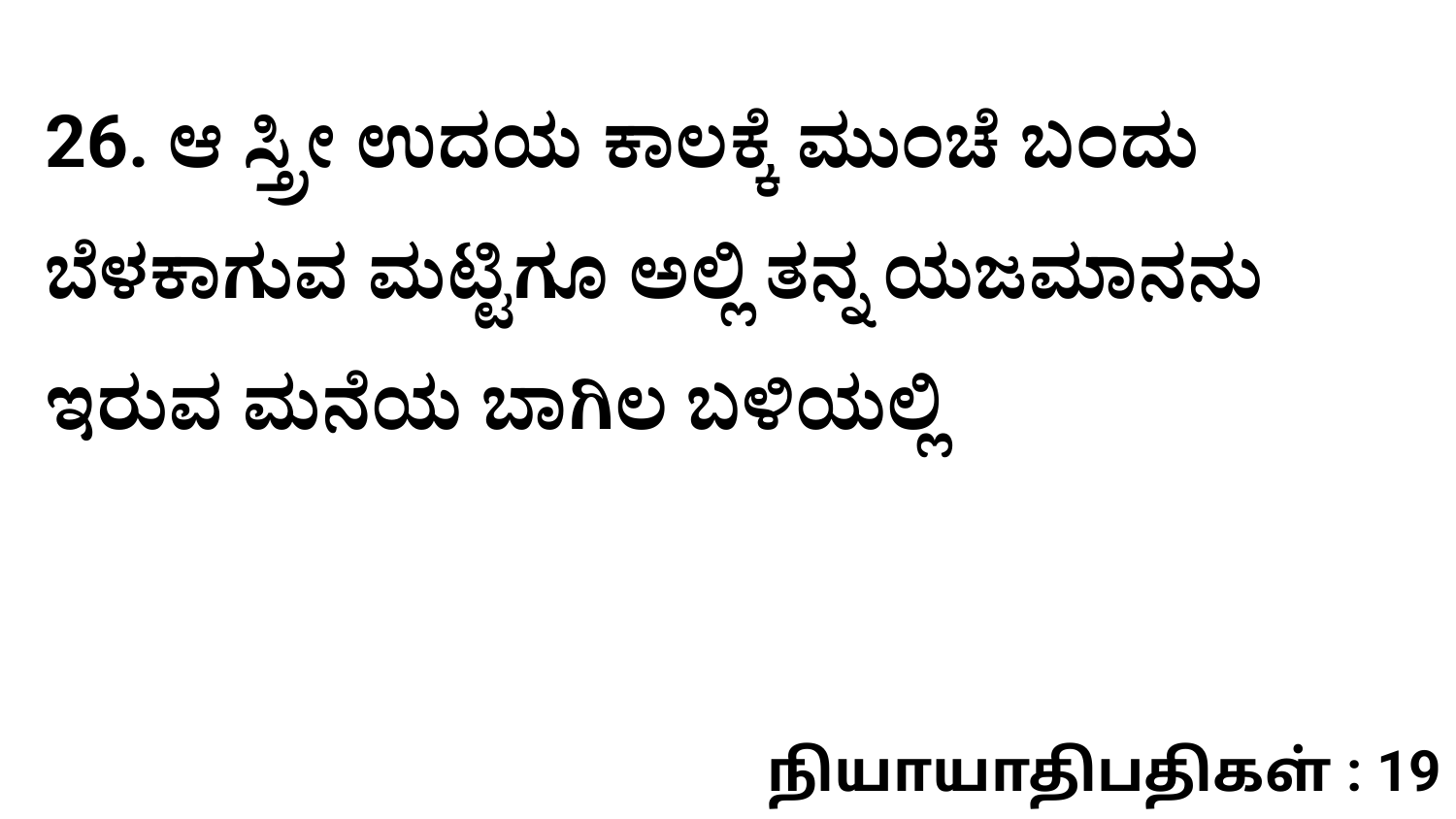

26. ಆ ಸ್ತ್ರೀ ಉದಯ ಕಾಲಕ್ಕೆ ಮುಂಚೆ ಬಂದು ಬೆಳಕಾಗುವ ಮಟ್ಟಿಗೂ ಅಲ್ಲಿ ತನ್ನ ಯಜಮಾನನು ಇರುವ ಮನೆಯ ಬಾಗಿಲ ಬಳಿಯಲ್ಲಿ
நியாயாதிபதிகள் : 19